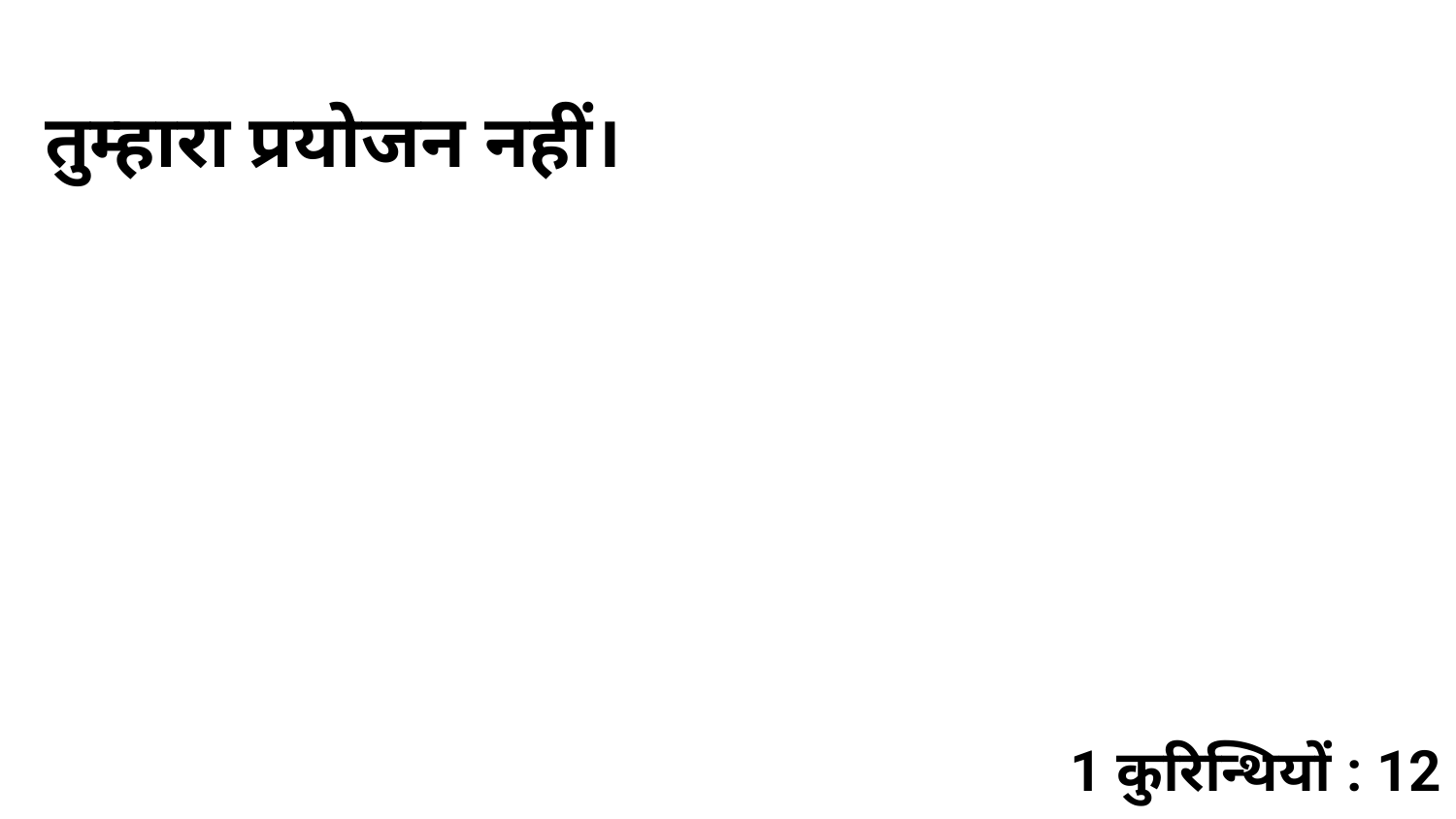

तुम्हारा प्रयोजन नहीं।
1 कुरिन्थियों : 12